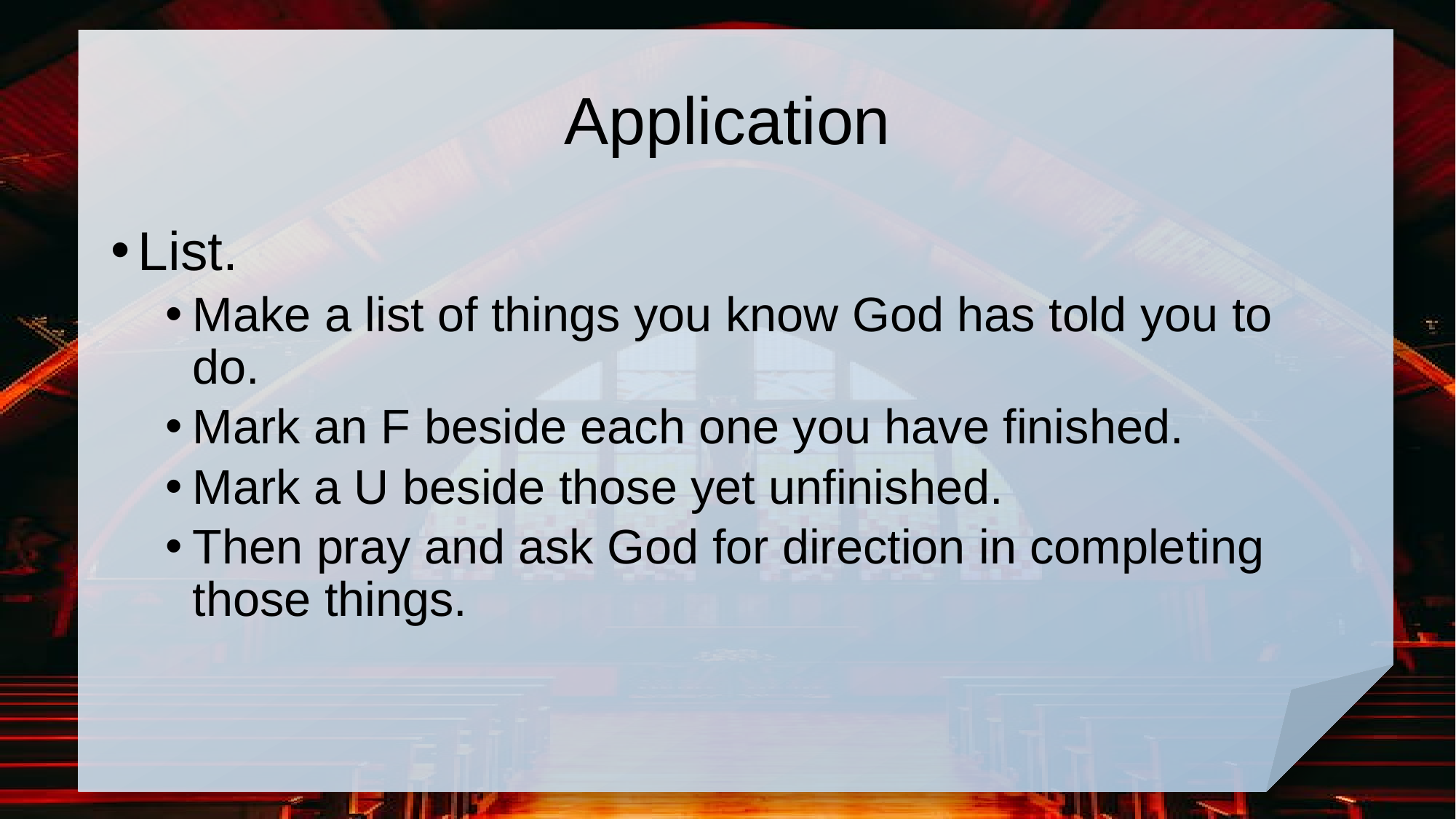

# Application
List.
Make a list of things you know God has told you to do.
Mark an F beside each one you have finished.
Mark a U beside those yet unfinished.
Then pray and ask God for direction in completing those things.